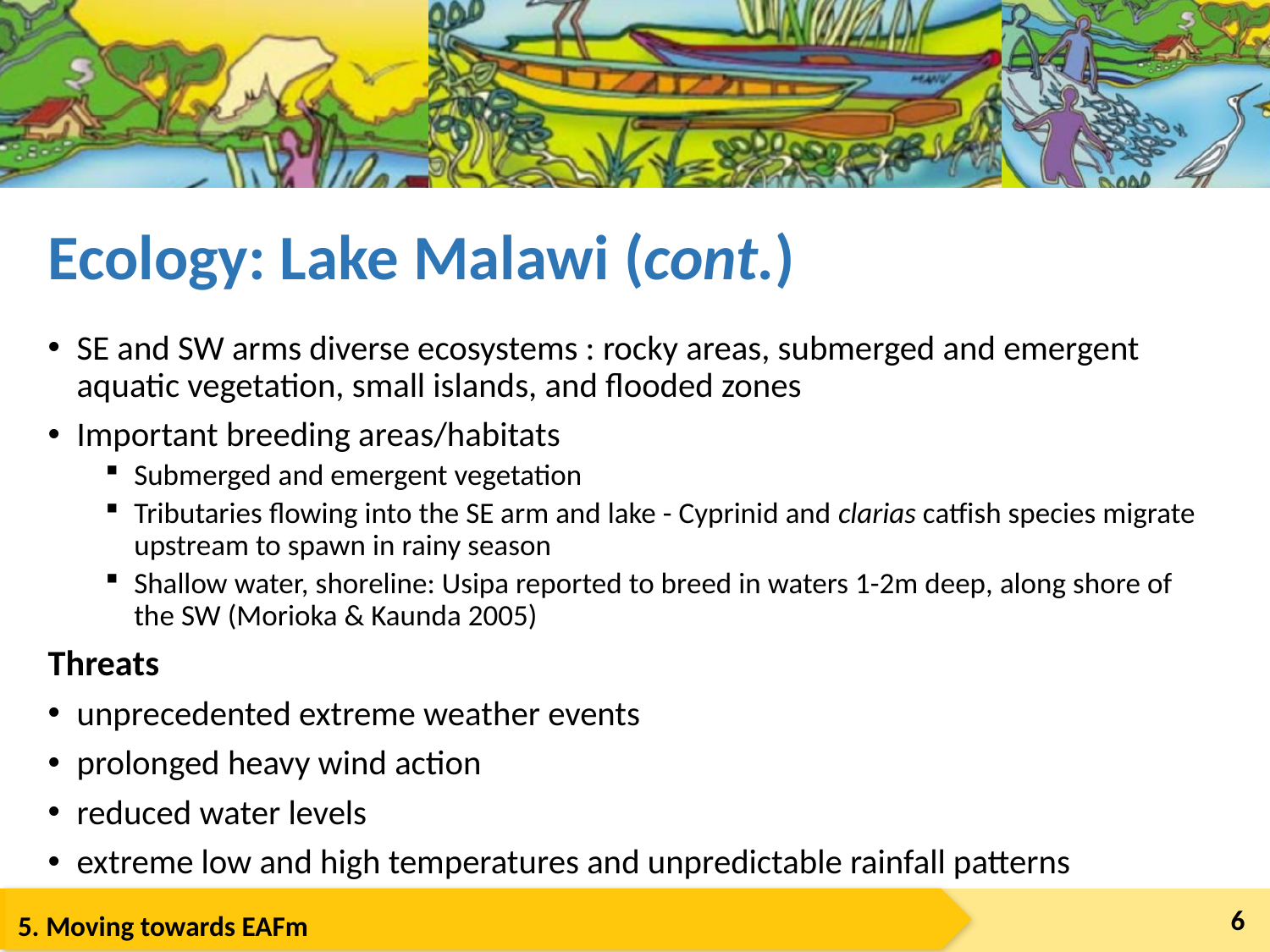

# Ecology: Lake Malawi (cont.)
SE and SW arms diverse ecosystems : rocky areas, submerged and emergent aquatic vegetation, small islands, and flooded zones
Important breeding areas/habitats
Submerged and emergent vegetation
Tributaries flowing into the SE arm and lake - Cyprinid and clarias catfish species migrate upstream to spawn in rainy season
Shallow water, shoreline: Usipa reported to breed in waters 1-2m deep, along shore of the SW (Morioka & Kaunda 2005)
Threats
unprecedented extreme weather events
prolonged heavy wind action
reduced water levels
extreme low and high temperatures and unpredictable rainfall patterns
6